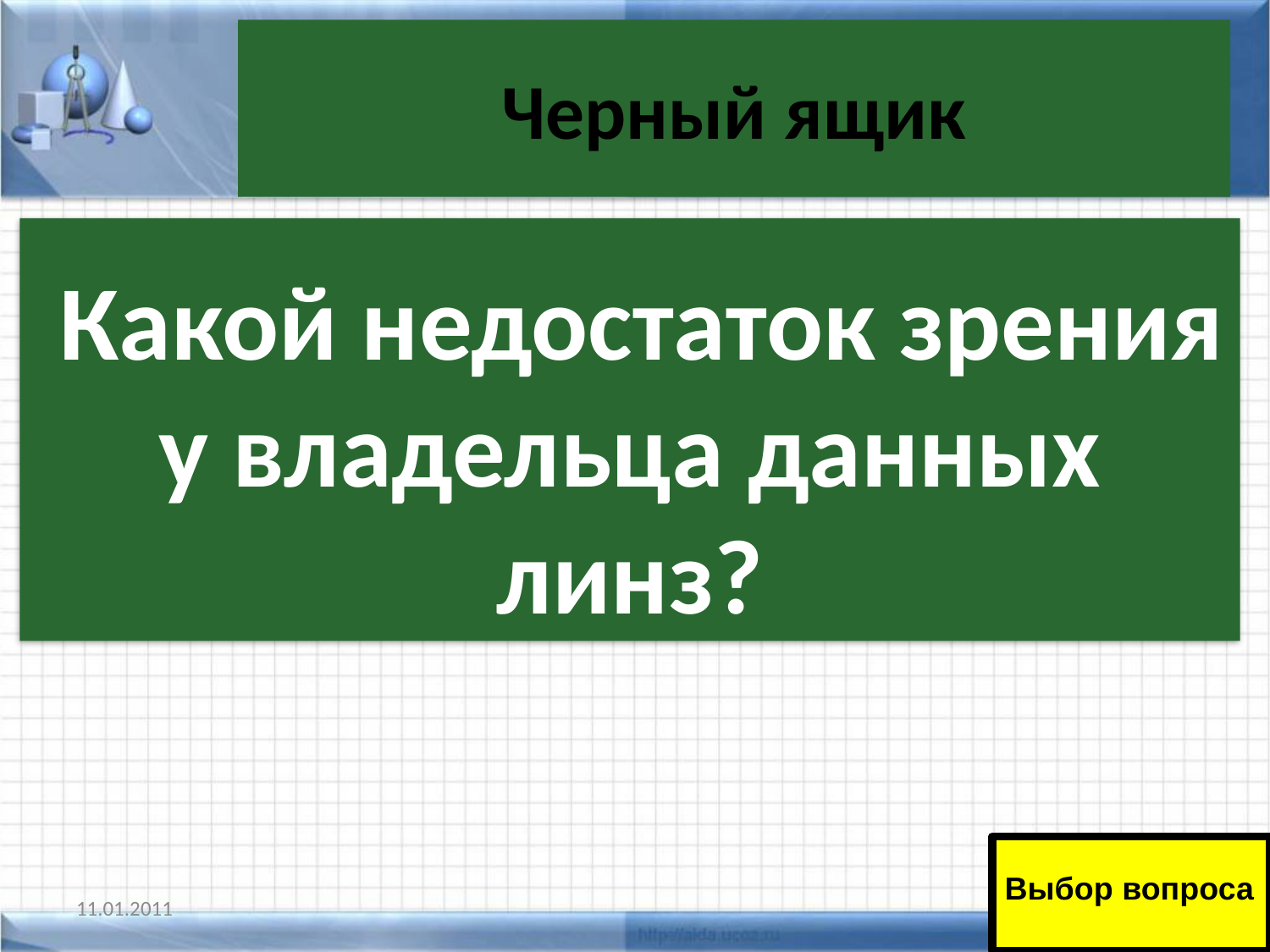

# Черный ящик

 Какой недостаток зрения у владельца данных линз?

Выбор вопроса

11.01.2011
24